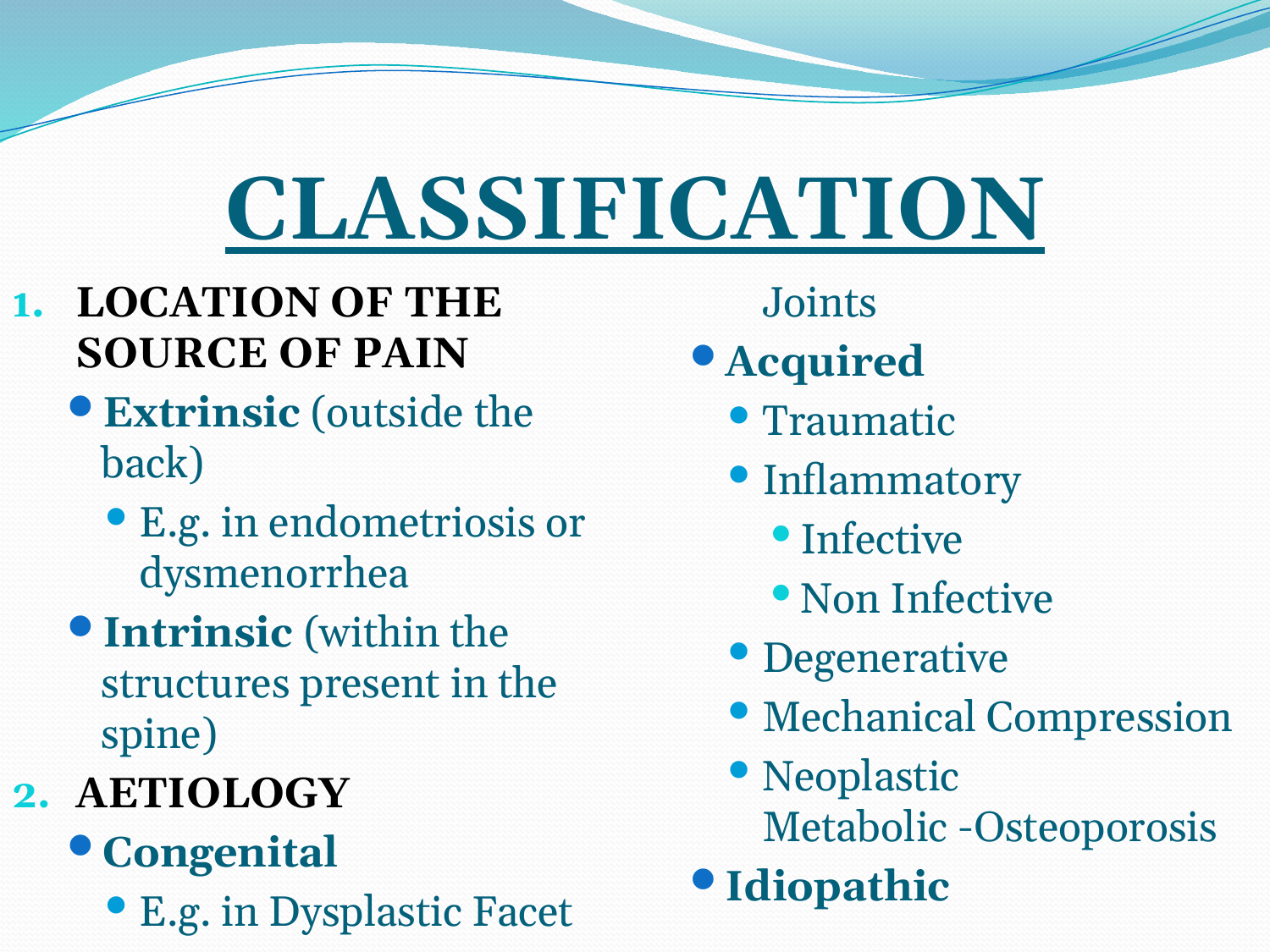

# CLASSIFICATION
LOCATION OF THE SOURCE OF PAIN
Extrinsic (outside the back)
E.g. in endometriosis or dysmenorrhea
Intrinsic (within the structures present in the spine)
AETIOLOGY
Congenital
E.g. in Dysplastic Facet Joints
Acquired
Traumatic
Inflammatory
Infective
Non Infective
Degenerative
Mechanical Compression
Neoplastic
Metabolic -Osteoporosis
Idiopathic